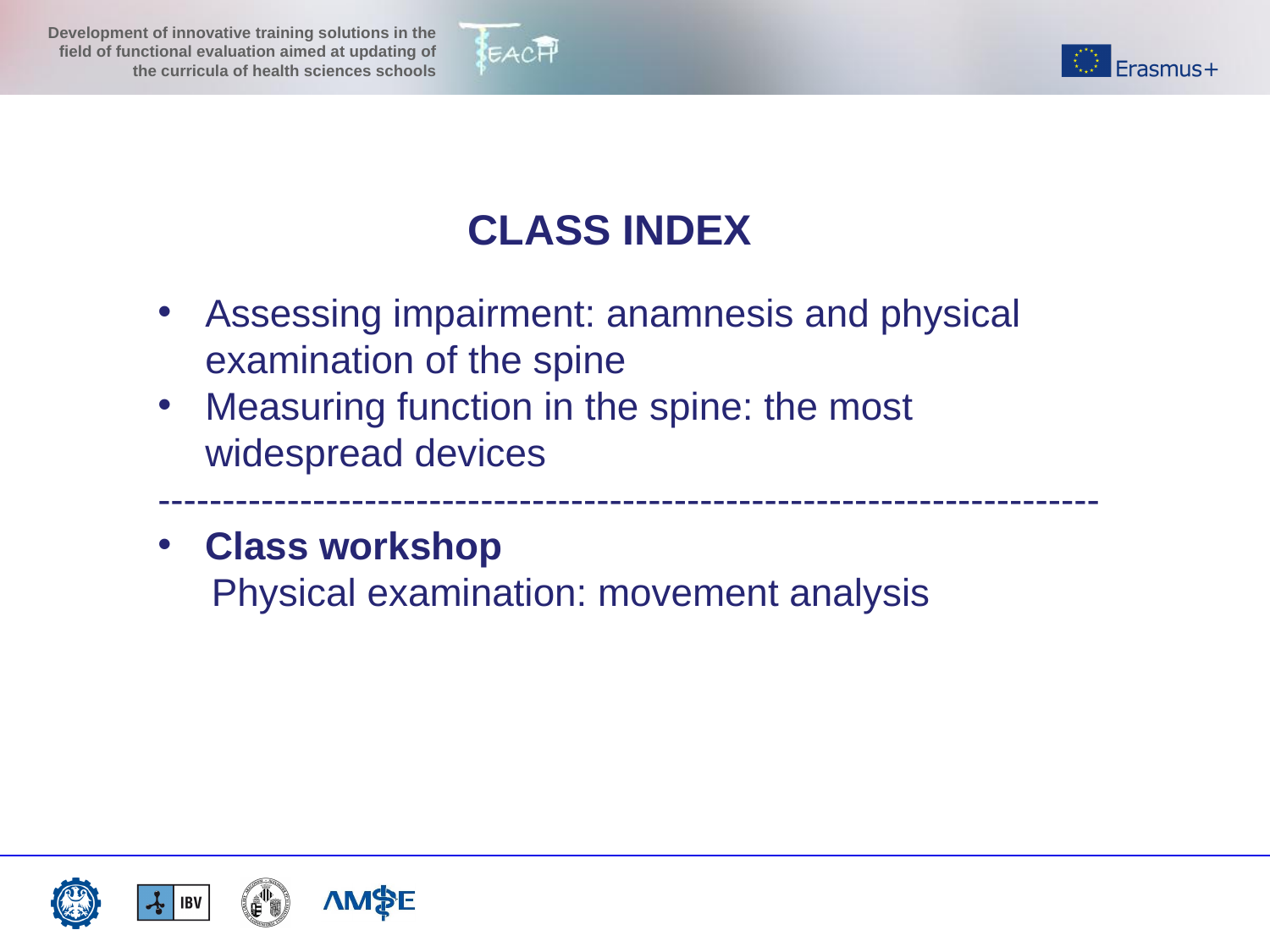

CLASS INDEX
Assessing impairment: anamnesis and physical examination of the spine
Measuring function in the spine: the most widespread devices
-------------------------------------------------------------------------
Class workshop
     Physical examination: movement analysis